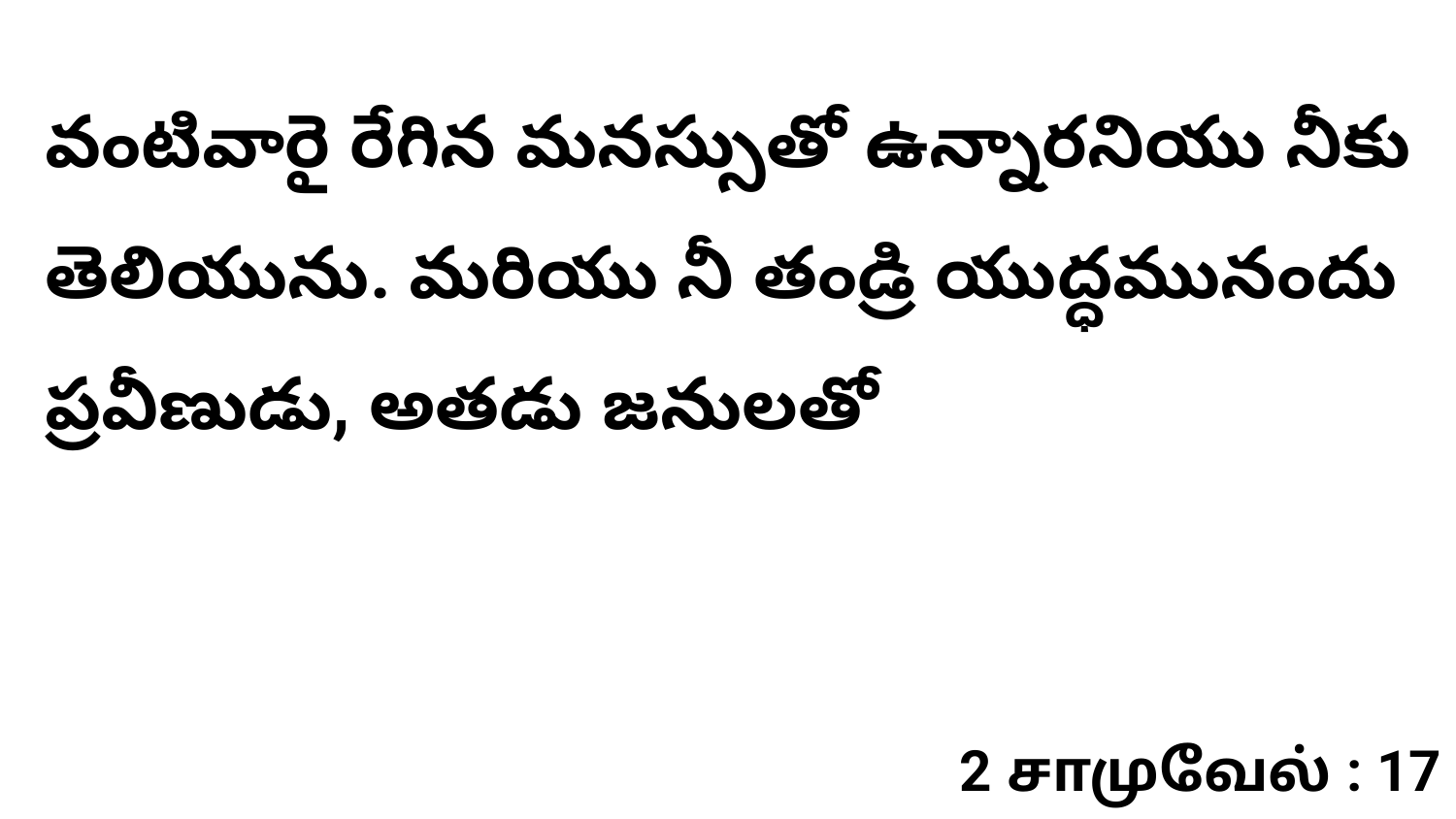

వంటివారై రేగిన మనస్సుతో ఉన్నారనియు నీకు తెలియును. మరియు నీ తండ్రి యుద్ధమునందు ప్రవీణుడు, అతడు జనులతో
2 சாமுவேல் : 17